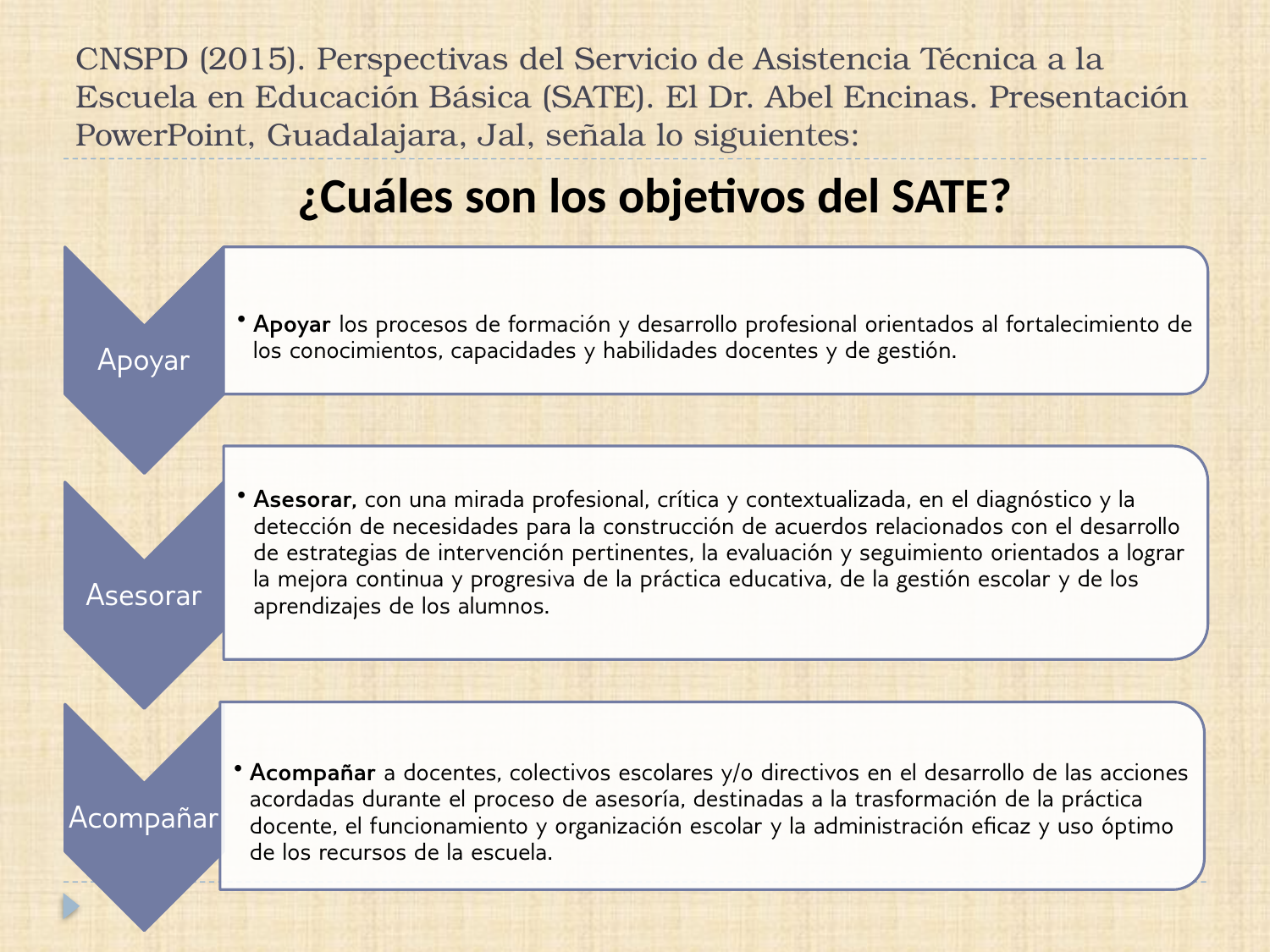

# CNSPD (2015). Perspectivas del Servicio de Asistencia Técnica a la Escuela en Educación Básica (SATE). El Dr. Abel Encinas. Presentación PowerPoint, Guadalajara, Jal, señala lo siguientes:
¿Cuáles son los objetivos del SATE?
Apoyar

Apoyar los procesos de formación y desarrollo profesional orientados al fortalecimiento de los conocimientos, capacidades y habilidades docentes y de gestión.
Asesorar
Asesorar, con una mirada profesional, crítica y contextualizada, en el diagnóstico y la detección de necesidades para la construcción de acuerdos relacionados con el desarrollo de estrategias de intervención pertinentes, la evaluación y seguimiento orientados a lograr la mejora continua y progresiva de la práctica educativa, de la gestión escolar y de los aprendizajes de los alumnos.
Acompañar

Acompañar a docentes, colectivos escolares y/o directivos en el desarrollo de las acciones acordadas durante el proceso de asesoría, destinadas a la trasformación de la práctica docente, el funcionamiento y organización escolar y la administración eficaz y uso óptimo de los recursos de la escuela.